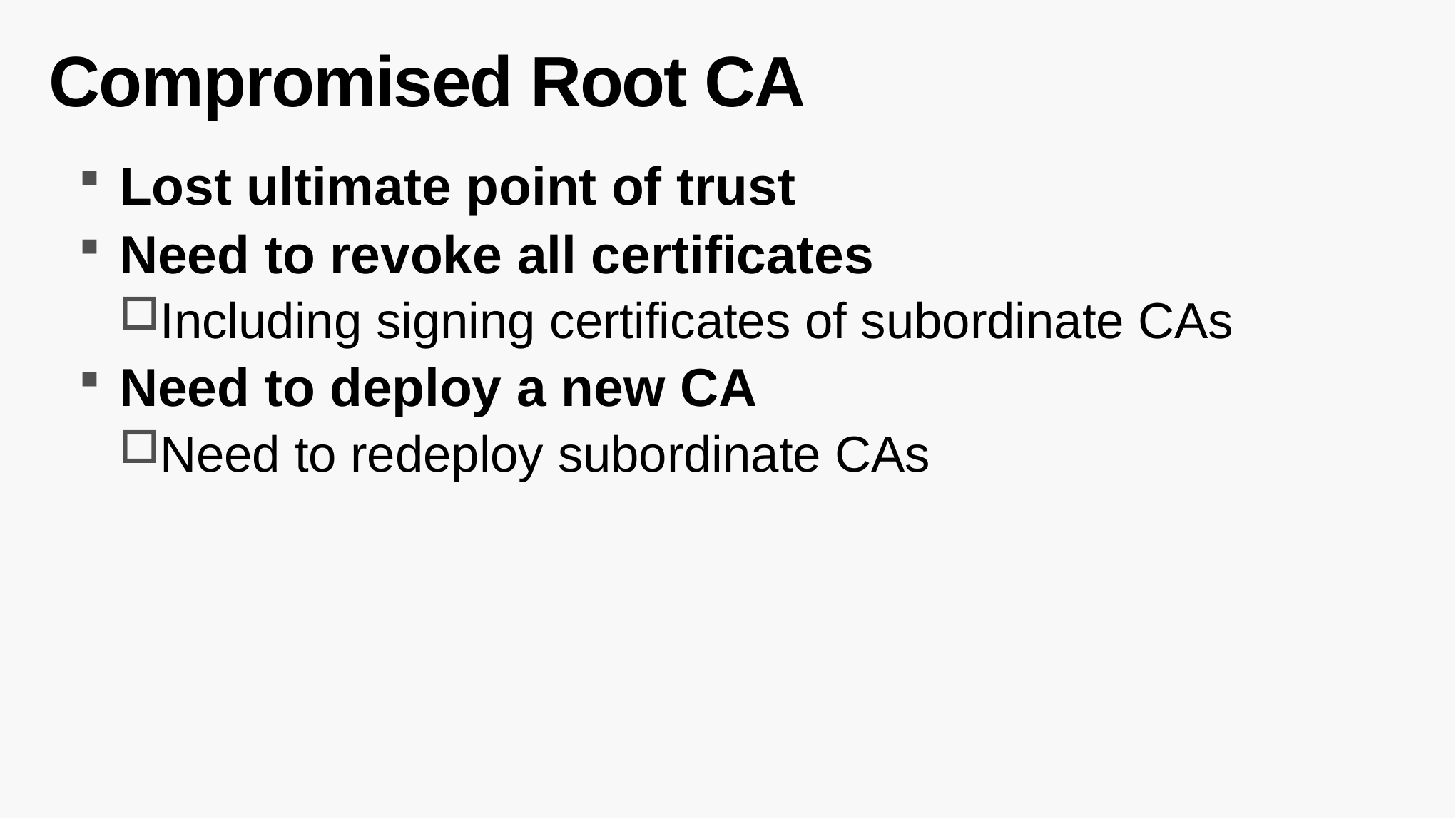

# Compromised Root CA
Lost ultimate point of trust
Need to revoke all certificates
Including signing certificates of subordinate CAs
Need to deploy a new CA
Need to redeploy subordinate CAs